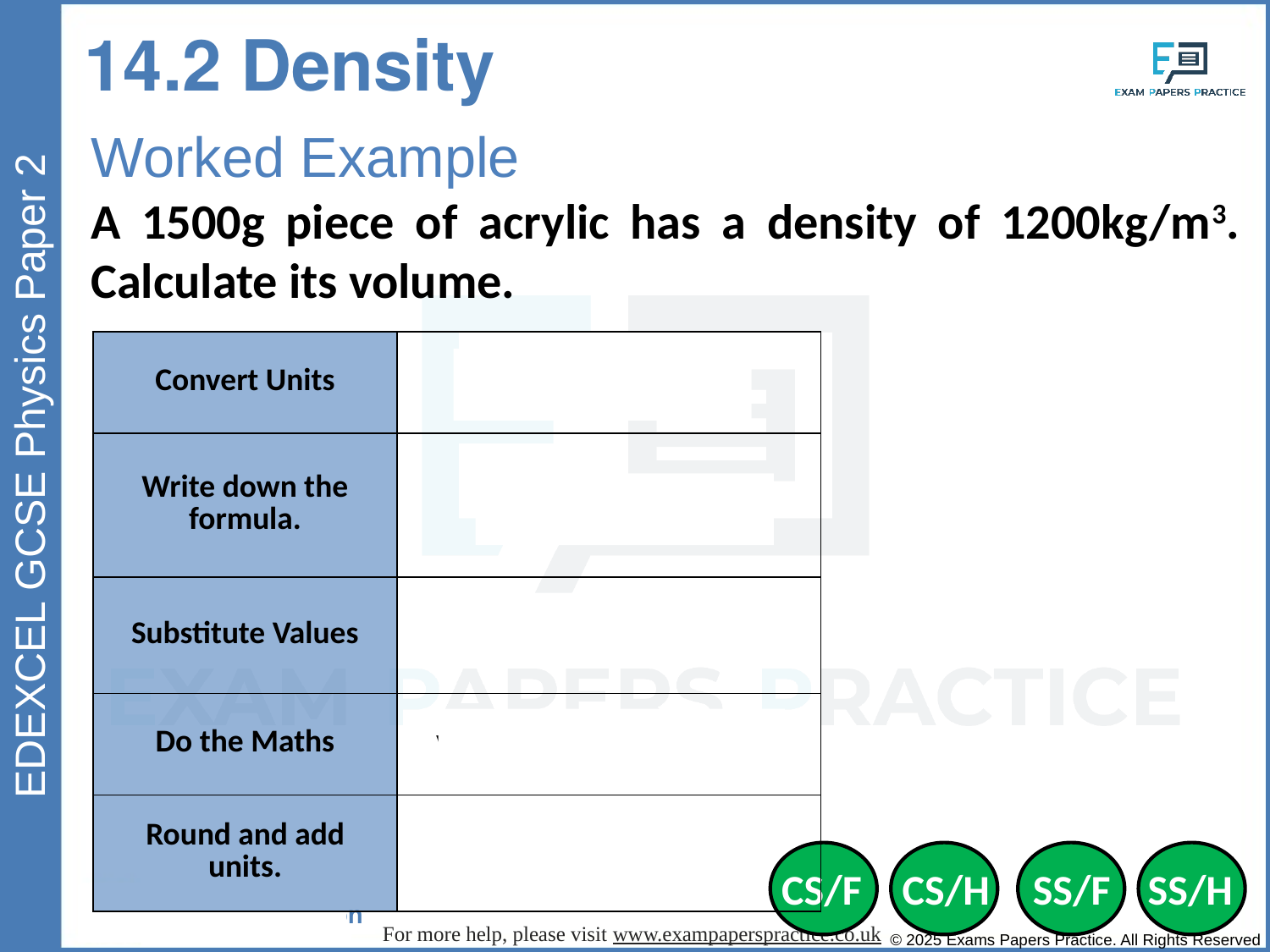

14.2 Density
Worked Example
A 1500g piece of acrylic has a density of 1200kg/m3. Calculate its volume.
| Convert Units | 1500g = 1.5kg |
| --- | --- |
| Write down the formula. | ⍴ = m / V |
| Substitute Values | 1200 = 1.5 / v |
| Do the Maths | v = 1.5 / 1200 = 0.00125 |
| Round and add units. | 0.0013m3 |